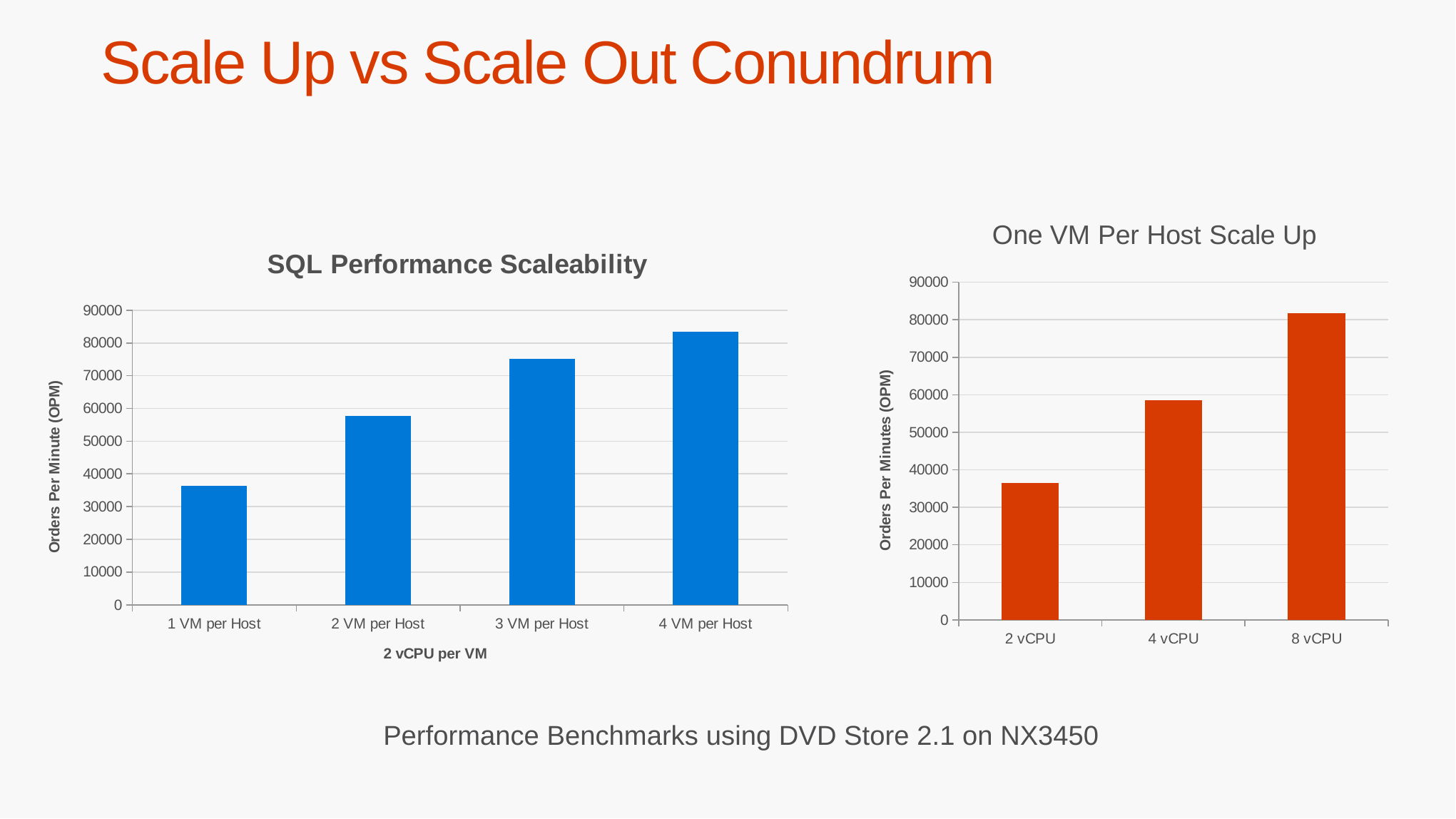

# Scale Up vs Scale Out Conundrum

### Chart: One VM Per Host Scale Up

| Category | ESXi 6.0 |
|---|---|
| 2 vCPU | 36415.0 |
| 4 vCPU | 58460.0 |
| 8 vCPU | 81659.0 |

### Chart: SQL Performance Scaleability

| Category | ESXi 6.0 |
|---|---|
| 1 VM per Host | 36415.0 |
| 2 VM per Host | 57801.0 |
| 3 VM per Host | 75217.0 |
| 4 VM per Host | 83421.0 |
Performance Benchmarks using DVD Store 2.1 on NX3450